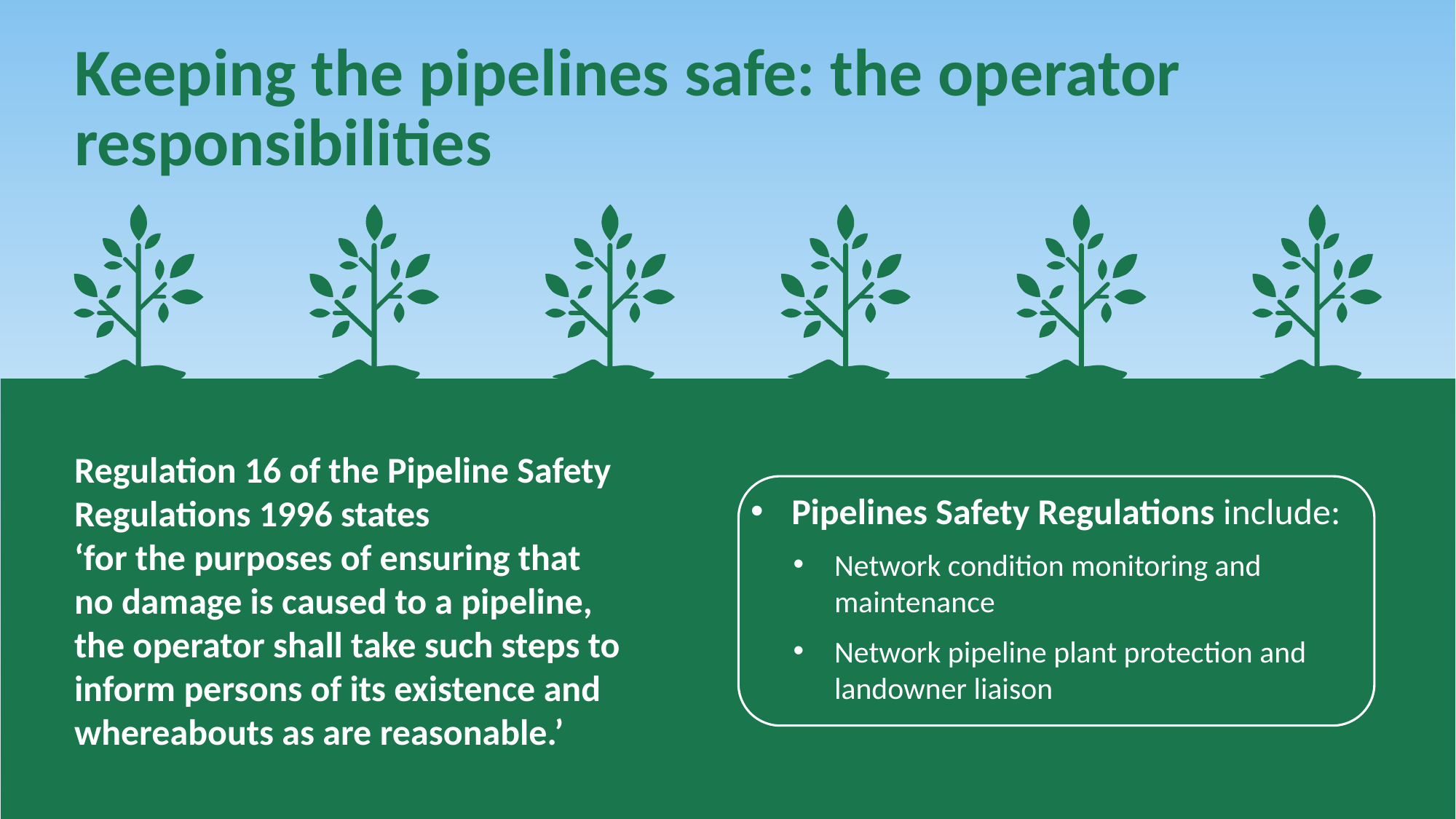

# Keeping the pipelines safe: the operator responsibilities

Regulation 16 of the Pipeline Safety Regulations 1996 states
‘for the purposes of ensuring that
no damage is caused to a pipeline,
the operator shall take such steps to inform persons of its existence and whereabouts as are reasonable.’
Pipelines Safety Regulations include:
Network condition monitoring and maintenance
Network pipeline plant protection and landowner liaison